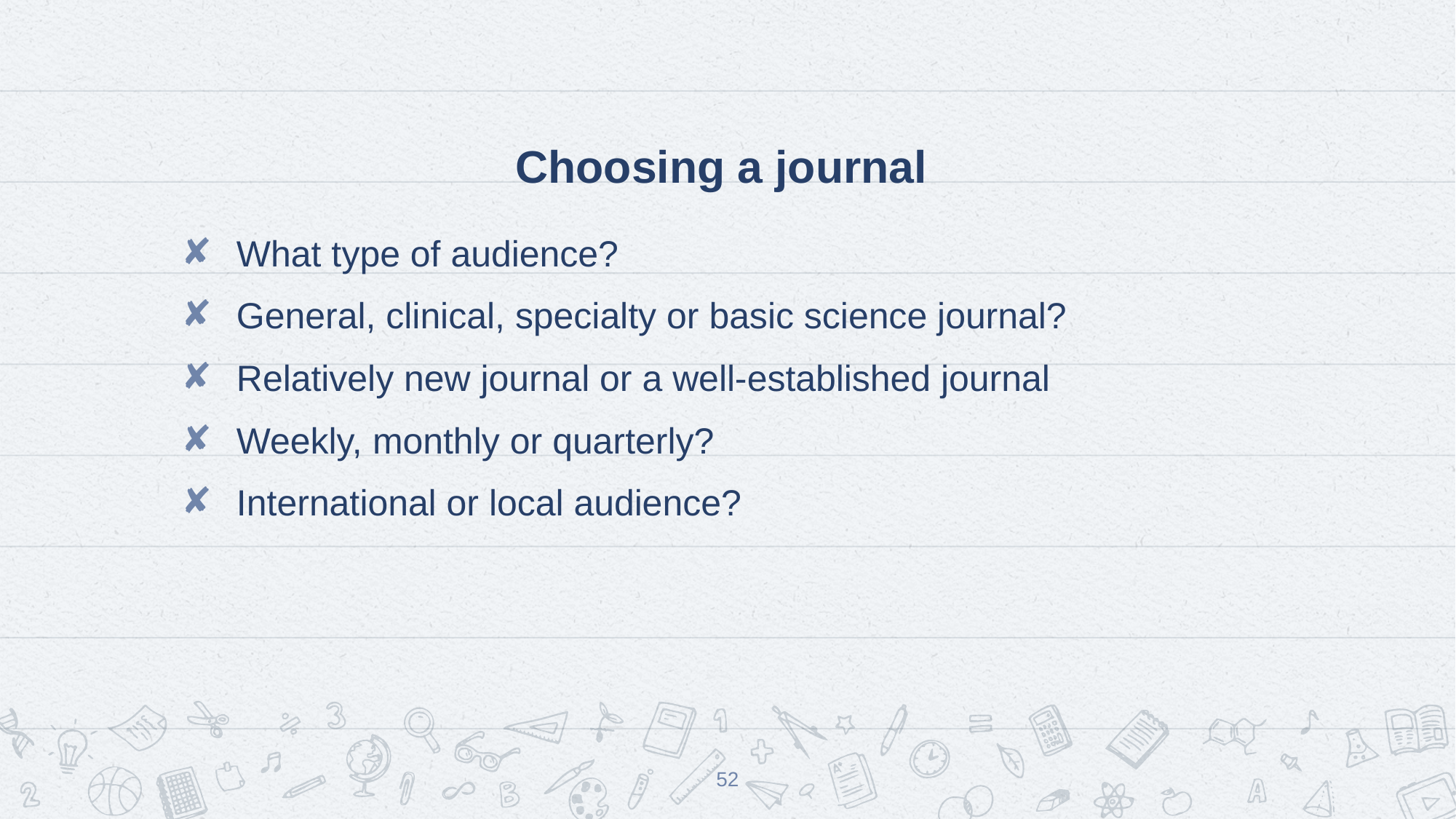

# Choosing a journal
What type of audience?
General, clinical, specialty or basic science journal?
Relatively new journal or a well-established journal
Weekly, monthly or quarterly?
International or local audience?
52